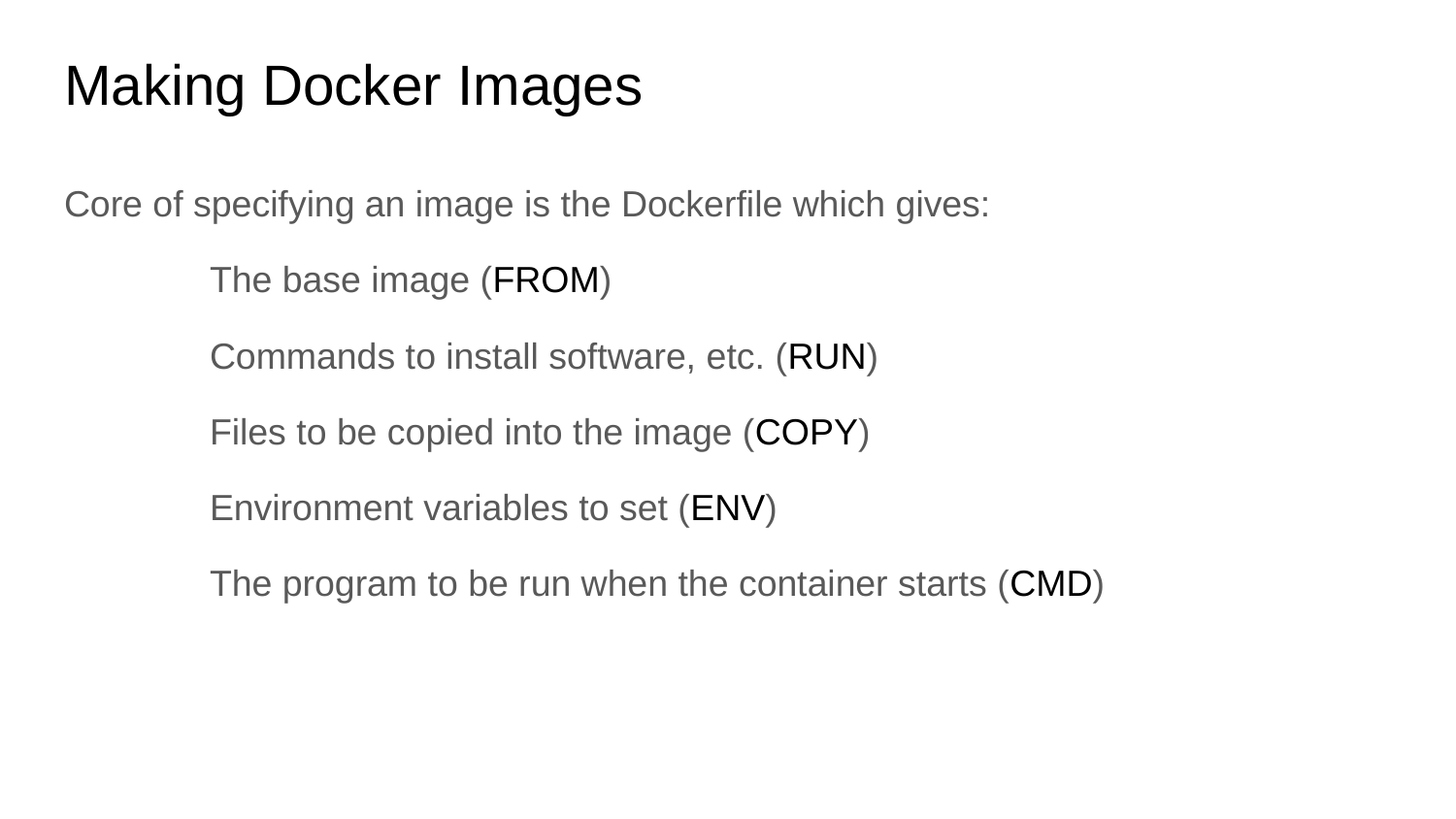

# Making Docker Images
Core of specifying an image is the Dockerfile which gives:
	The base image (FROM)
	Commands to install software, etc. (RUN)
	Files to be copied into the image (COPY)
	Environment variables to set (ENV)
	The program to be run when the container starts (CMD)